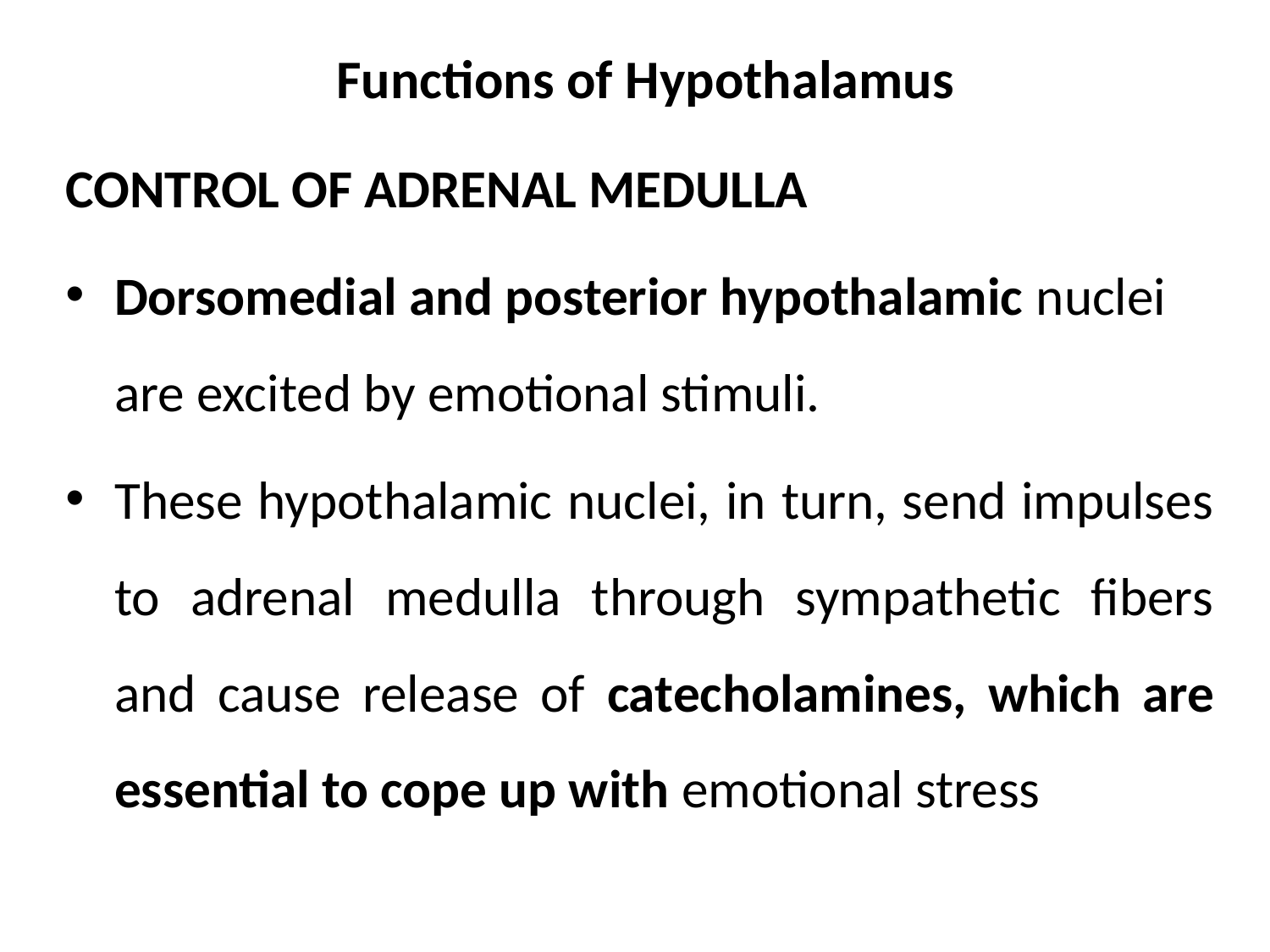

# Functions of Hypothalamus
CONTROL OF ADRENAL MEDULLA
Dorsomedial and posterior hypothalamic nuclei are excited by emotional stimuli.
These hypothalamic nuclei, in turn, send impulses to adrenal medulla through sympathetic fibers and cause release of catecholamines, which are essential to cope up with emotional stress